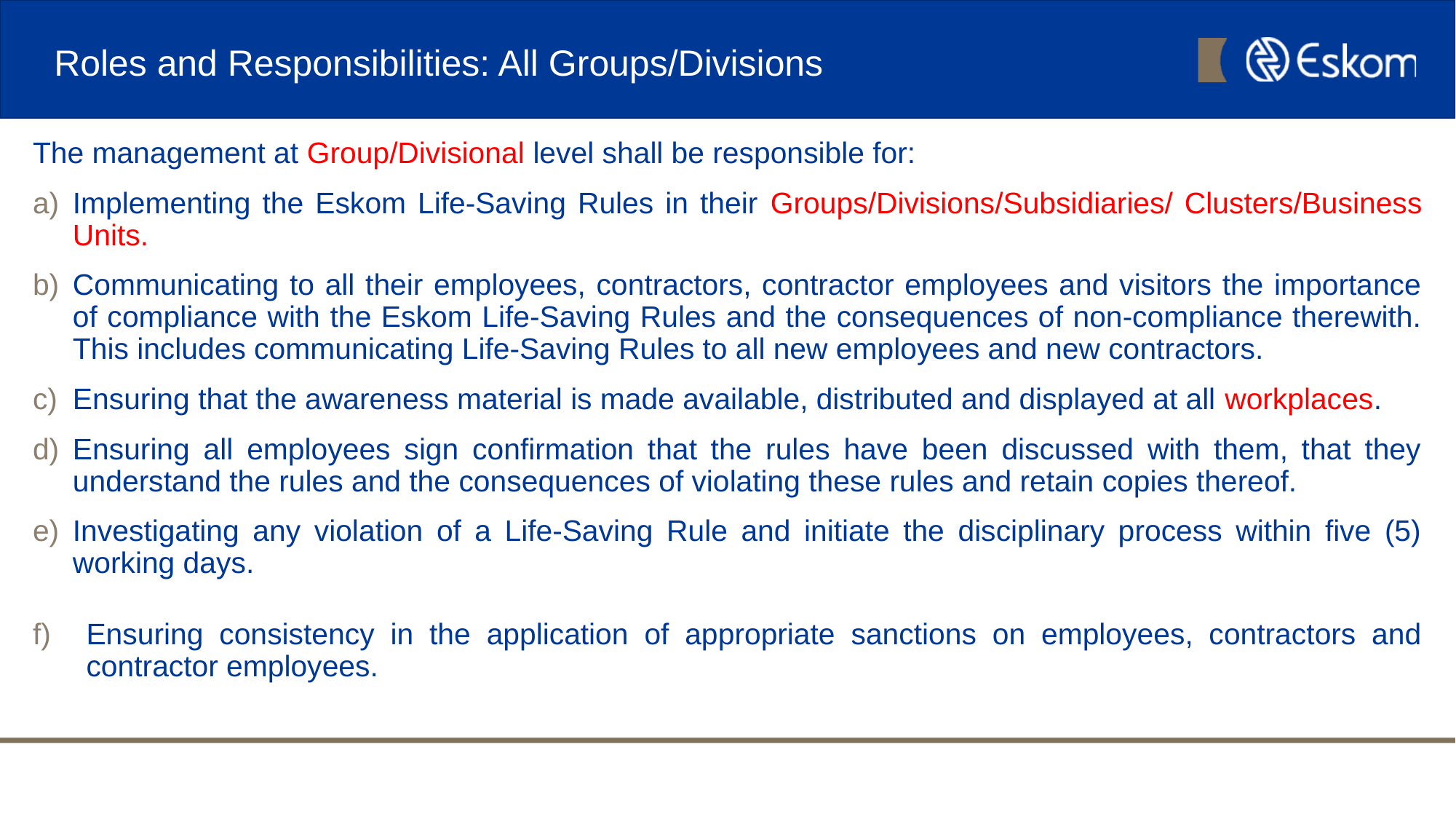

# Roles and Responsibilities: All Groups/Divisions
The management at Group/Divisional level shall be responsible for:
Implementing the Eskom Life-Saving Rules in their Groups/Divisions/Subsidiaries/ Clusters/Business Units.
Communicating to all their employees, contractors, contractor employees and visitors the importance of compliance with the Eskom Life-Saving Rules and the consequences of non-compliance therewith. This includes communicating Life-Saving Rules to all new employees and new contractors.
Ensuring that the awareness material is made available, distributed and displayed at all workplaces.
Ensuring all employees sign confirmation that the rules have been discussed with them, that they understand the rules and the consequences of violating these rules and retain copies thereof.
Investigating any violation of a Life-Saving Rule and initiate the disciplinary process within five (5) working days.
Ensuring consistency in the application of appropriate sanctions on employees, contractors and contractor employees.